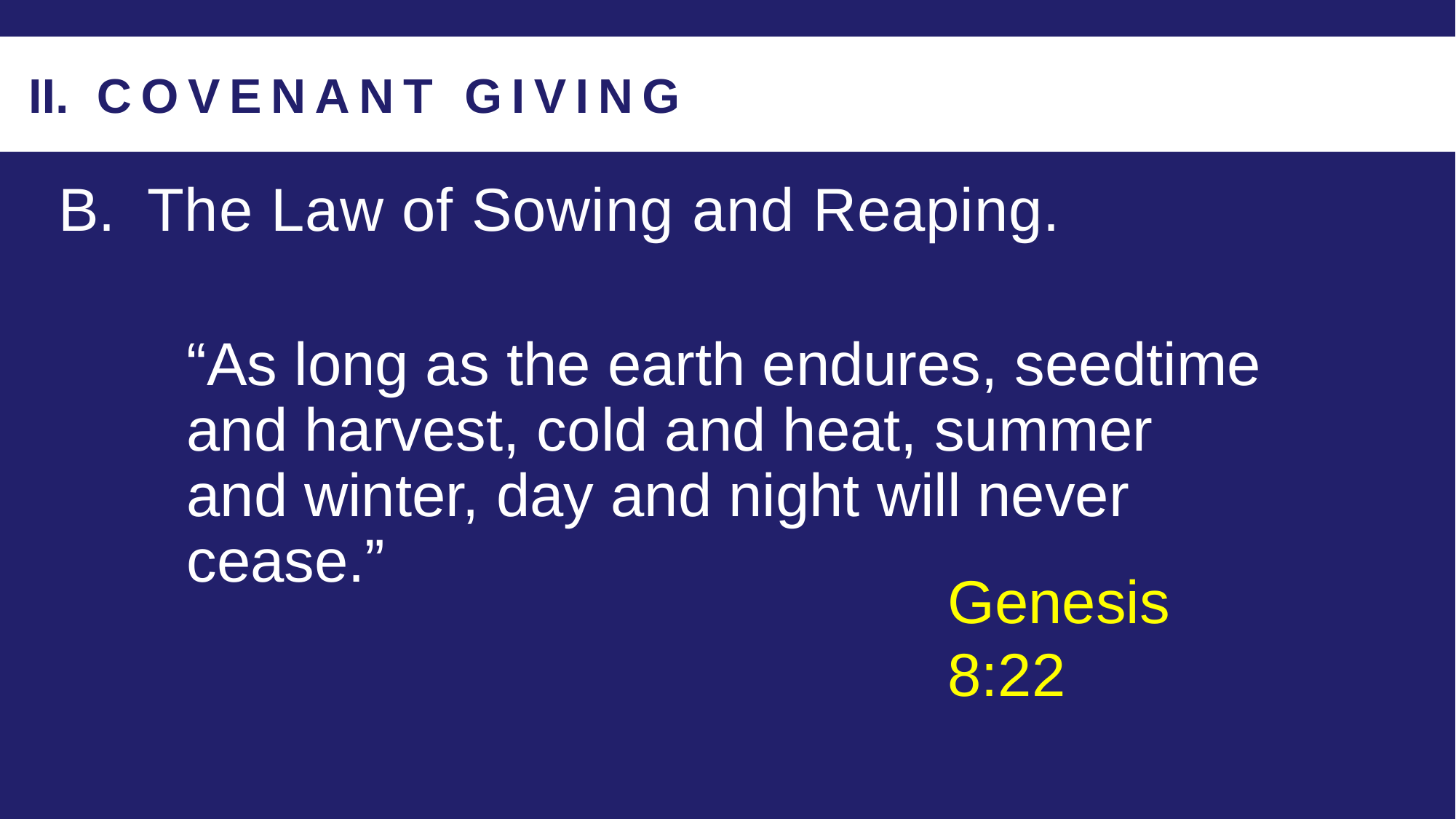

COVENANT GIVING
The Law of Sowing and Reaping.
“As long as the earth endures, seedtime and harvest, cold and heat, summer and winter, day and night will never cease.”
Genesis 8:22